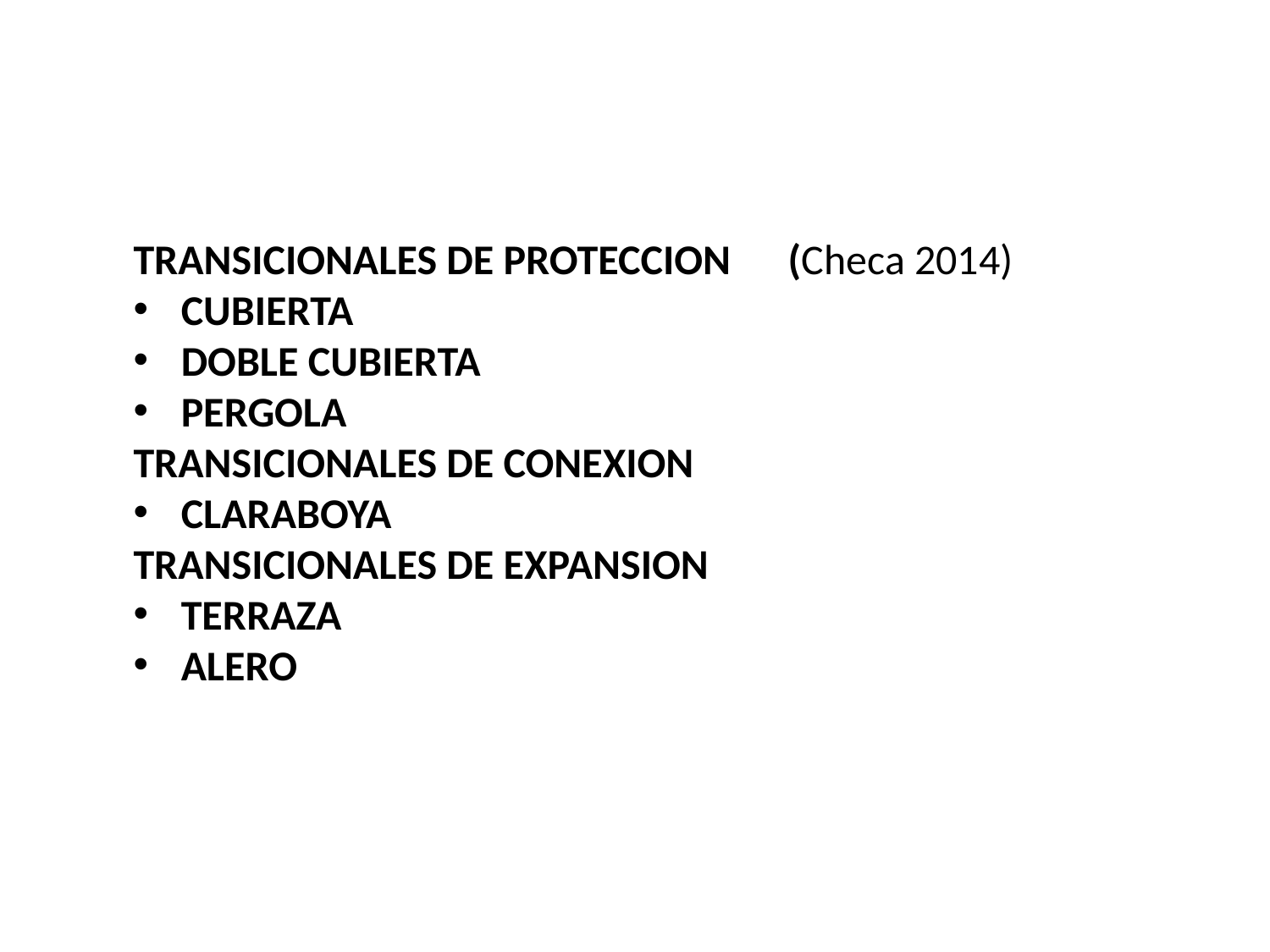

TRANSICIONALES DE PROTECCION      (Checa 2014)
CUBIERTA
DOBLE CUBIERTA
PERGOLA
TRANSICIONALES DE CONEXION
CLARABOYA
TRANSICIONALES DE EXPANSION
TERRAZA
ALERO